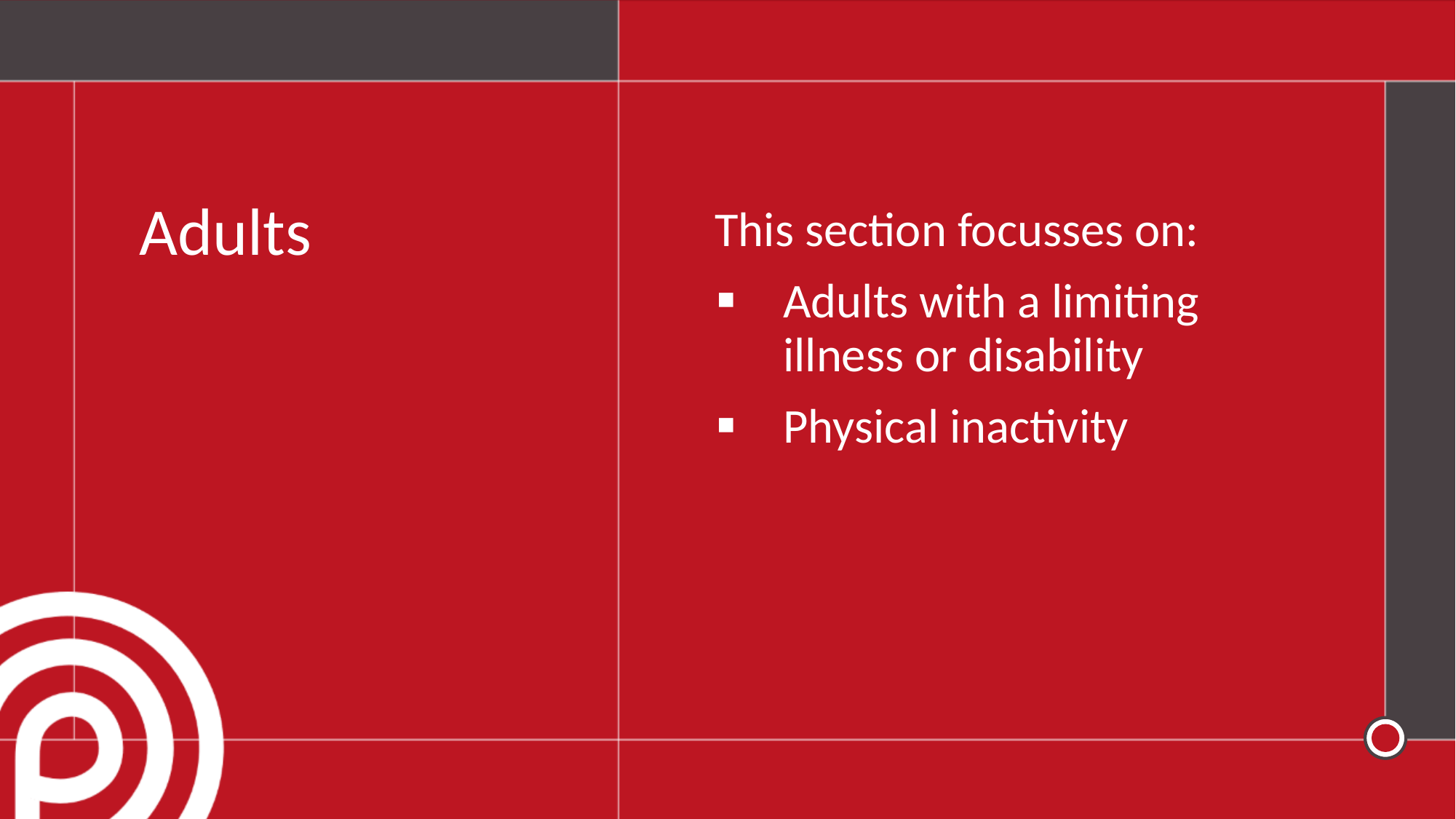

Adults
This section focusses on:
Adults with a limiting illness or disability
Physical inactivity